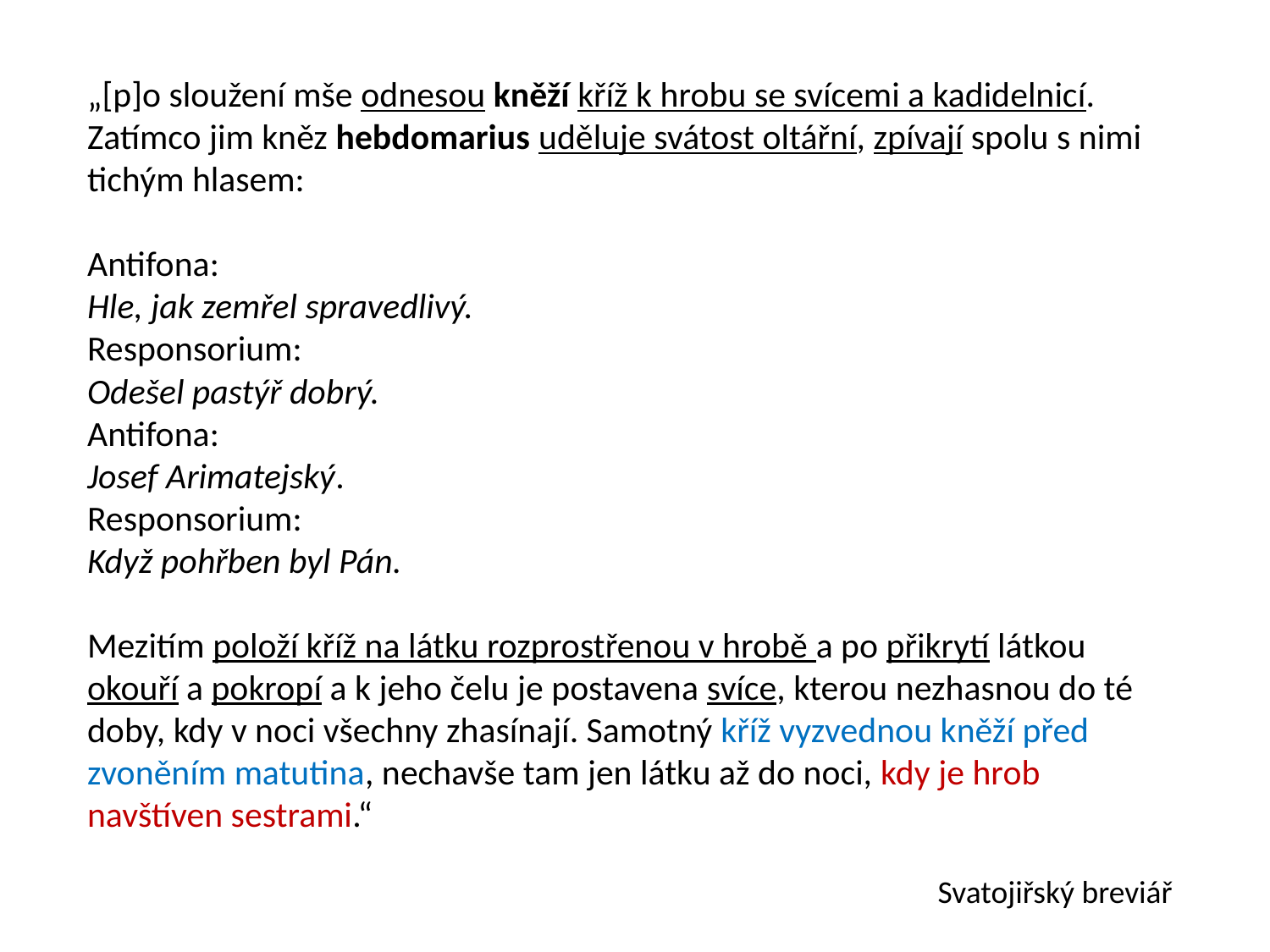

„[p]o sloužení mše odnesou kněží kříž k hrobu se svícemi a kadidelnicí. Zatímco jim kněz hebdomarius uděluje svátost oltářní, zpívají spolu s nimi tichým hlasem:

Antifona:
Hle, jak zemřel spravedlivý.
Responsorium:
Odešel pastýř dobrý.
Antifona:
Josef Arimatejský.
Responsorium:
Když pohřben byl Pán.

Mezitím položí kříž na látku rozprostřenou v hrobě a po přikrytí látkou okouří a pokropí a k jeho čelu je postavena svíce, kterou nezhasnou do té doby, kdy v noci všechny zhasínají. Samotný kříž vyzvednou kněží před zvoněním matutina, nechavše tam jen látku až do noci, kdy je hrob navštíven sestrami.“

Svatojiřský breviář